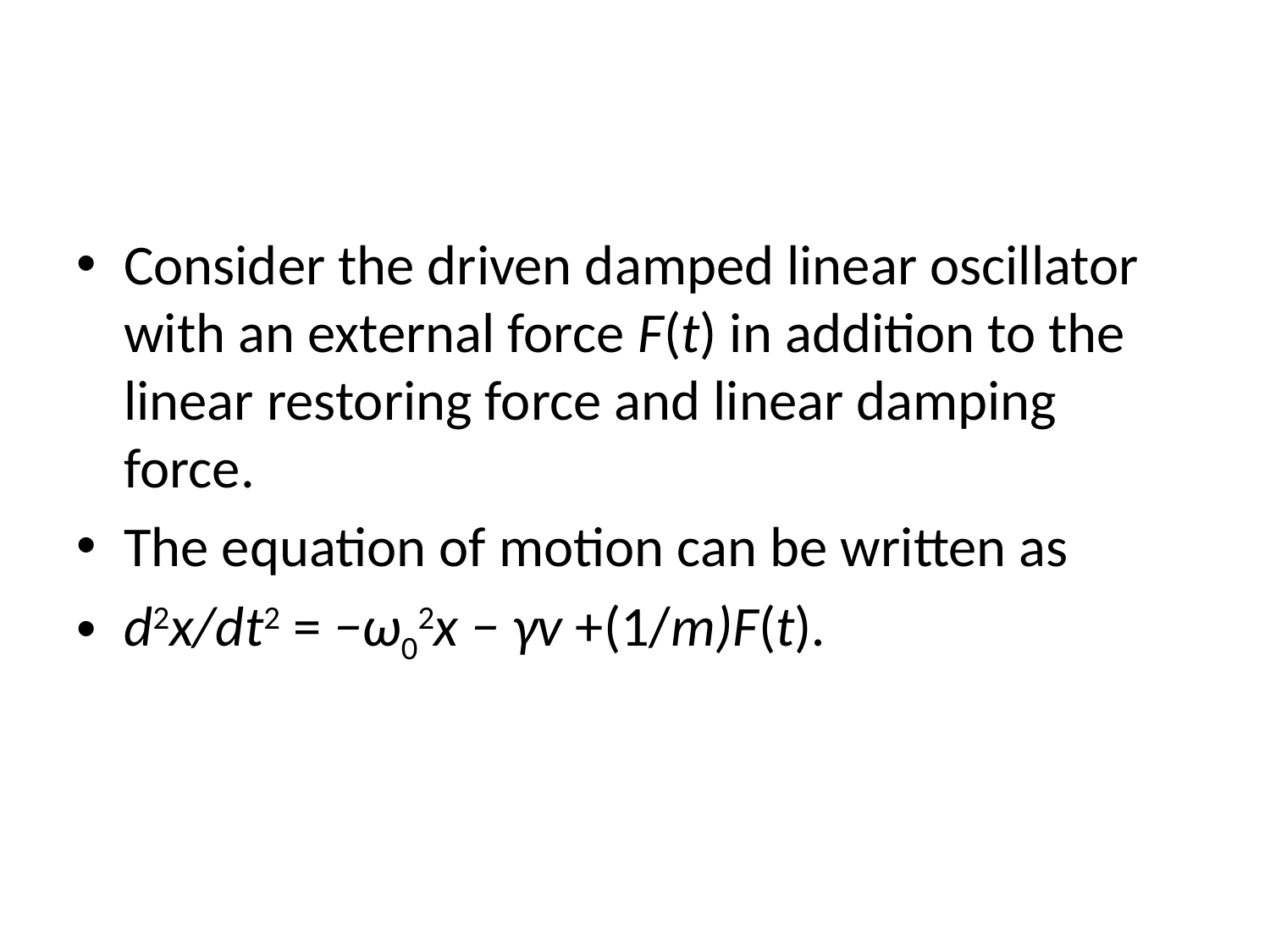

#
Consider the driven damped linear oscillator with an external force F(t) in addition to the linear restoring force and linear damping force.
The equation of motion can be written as
d2x/dt2 = −ω02x − γv +(1/m)F(t).